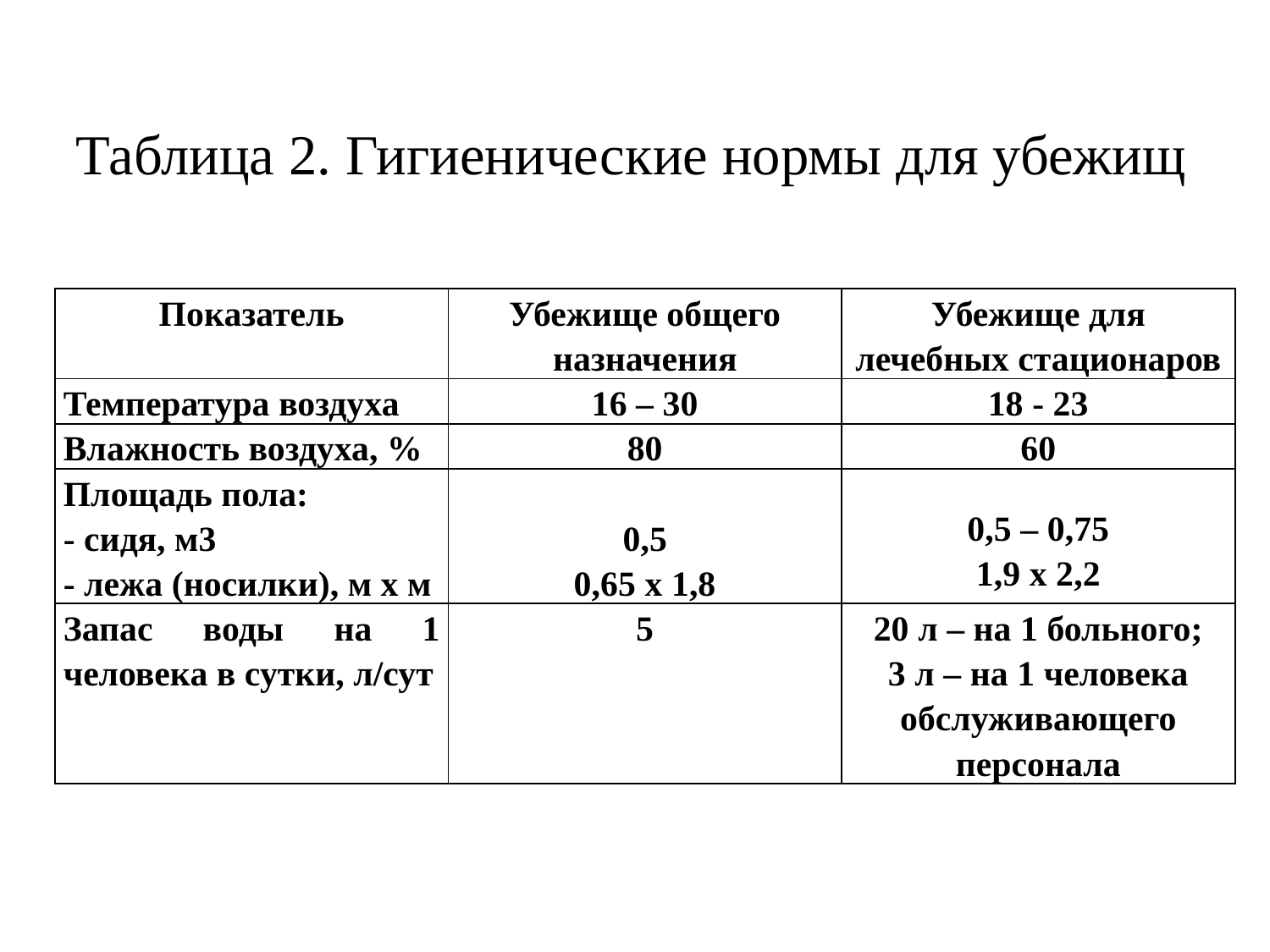

Таблица 2. Гигиенические нормы для убежищ

| Показатель | Убежище общего назначения | Убежище для лечебных стационаров |
| --- | --- | --- |
| Температура воздуха | 16 – 30 | 18 - 23 |
| Влажность воздуха, % | 80 | 60 |
| Площадь пола: - сидя, м3 - лежа (носилки), м х м | 0,5 0,65 х 1,8 | 0,5 – 0,75 1,9 х 2,2 |
| Запас воды на 1 человека в сутки, л/сут | 5 | 20 л – на 1 больного; 3 л – на 1 человека обслуживающего персонала |